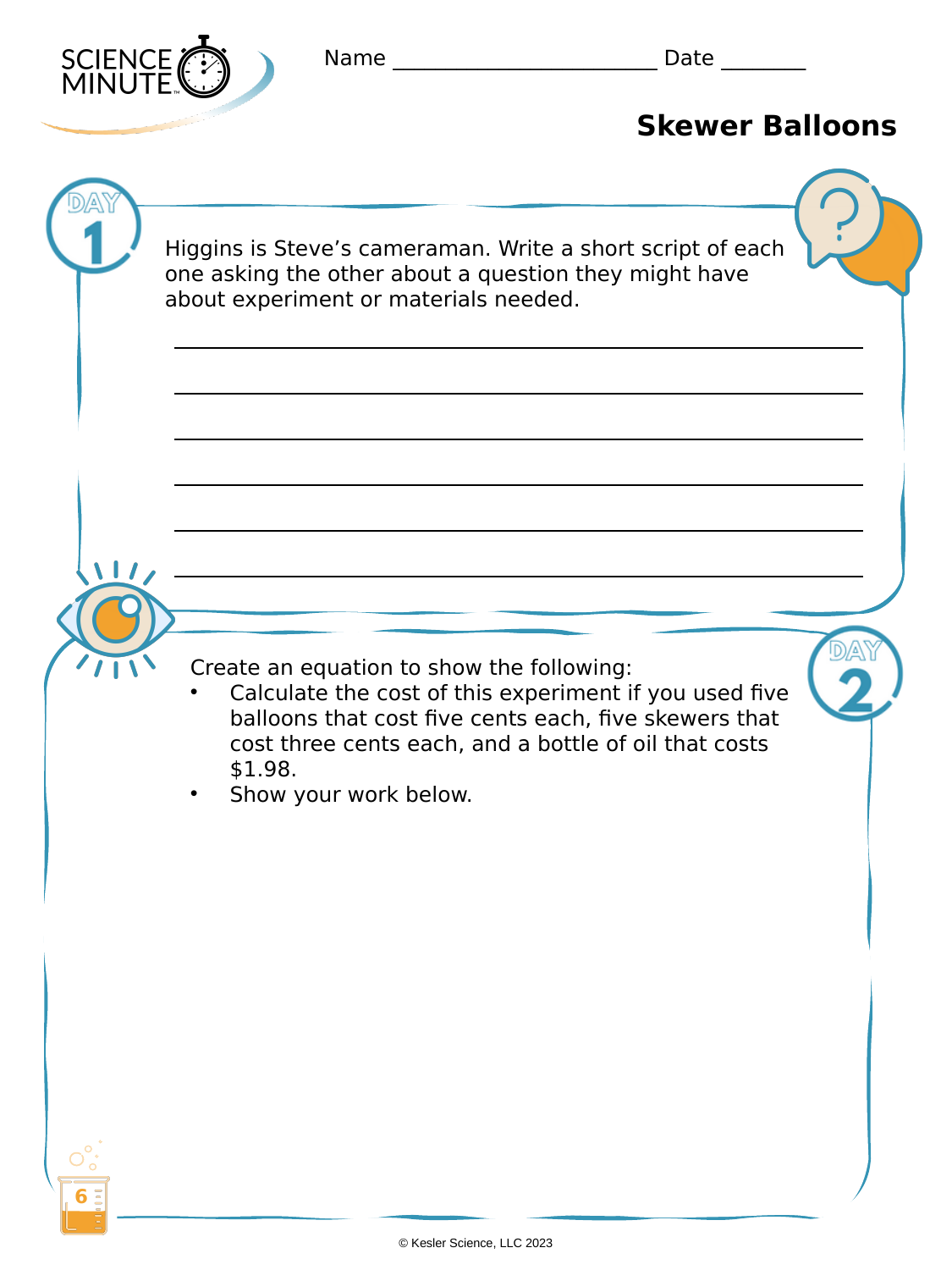

Skewer Balloons
Higgins is Steve’s cameraman. Write a short script of each one asking the other about a question they might have about experiment or materials needed.
|  |
| --- |
|  |
|  |
|  |
|  |
Create an equation to show the following:
Calculate the cost of this experiment if you used five balloons that cost five cents each, five skewers that cost three cents each, and a bottle of oil that costs $1.98.
Show your work below.